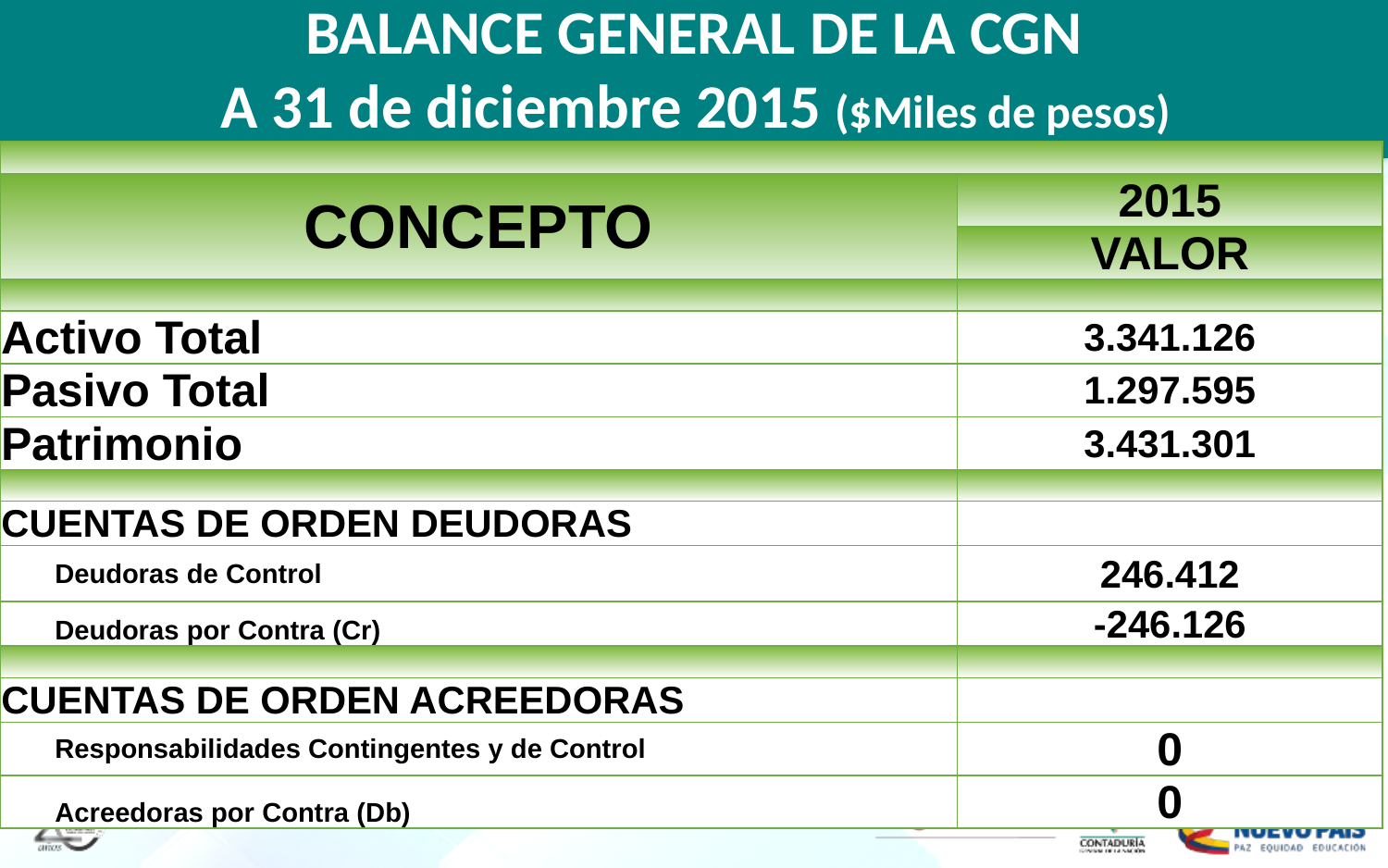

BALANCE GENERAL DE LA CGN
A 31 de diciembre 2015 ($Miles de pesos)
|  |  |
| --- | --- |
| CONCEPTO | 2015 |
|  | VALOR |
|  |  |
| Activo Total | 3.341.126 |
| Pasivo Total | 1.297.595 |
| Patrimonio | 3.431.301 |
|  |  |
| CUENTAS DE ORDEN DEUDORAS |  |
| Deudoras de Control | 246.412 |
| Deudoras por Contra (Cr) | -246.126 |
|  |  |
| CUENTAS DE ORDEN ACREEDORAS |  |
| Responsabilidades Contingentes y de Control | 0 |
| Acreedoras por Contra (Db) | 0 |